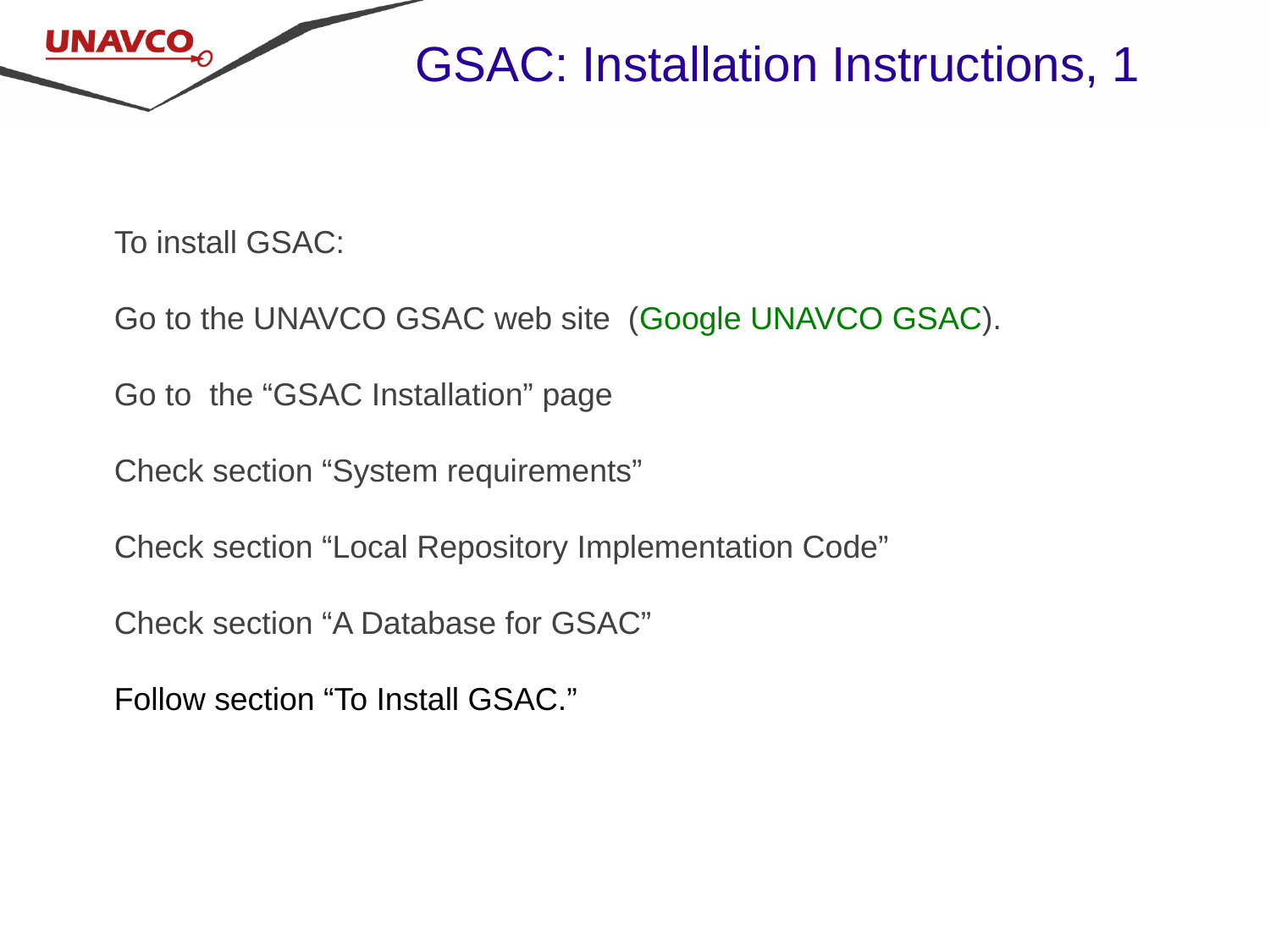

GSAC: Installation Instructions, 1
To install GSAC:

Go to the UNAVCO GSAC web site  (Google UNAVCO GSAC).

Go to  the “GSAC Installation” page

Check section “System requirements”

Check section “Local Repository Implementation Code”

Check section “A Database for GSAC”

Follow section “To Install GSAC.”